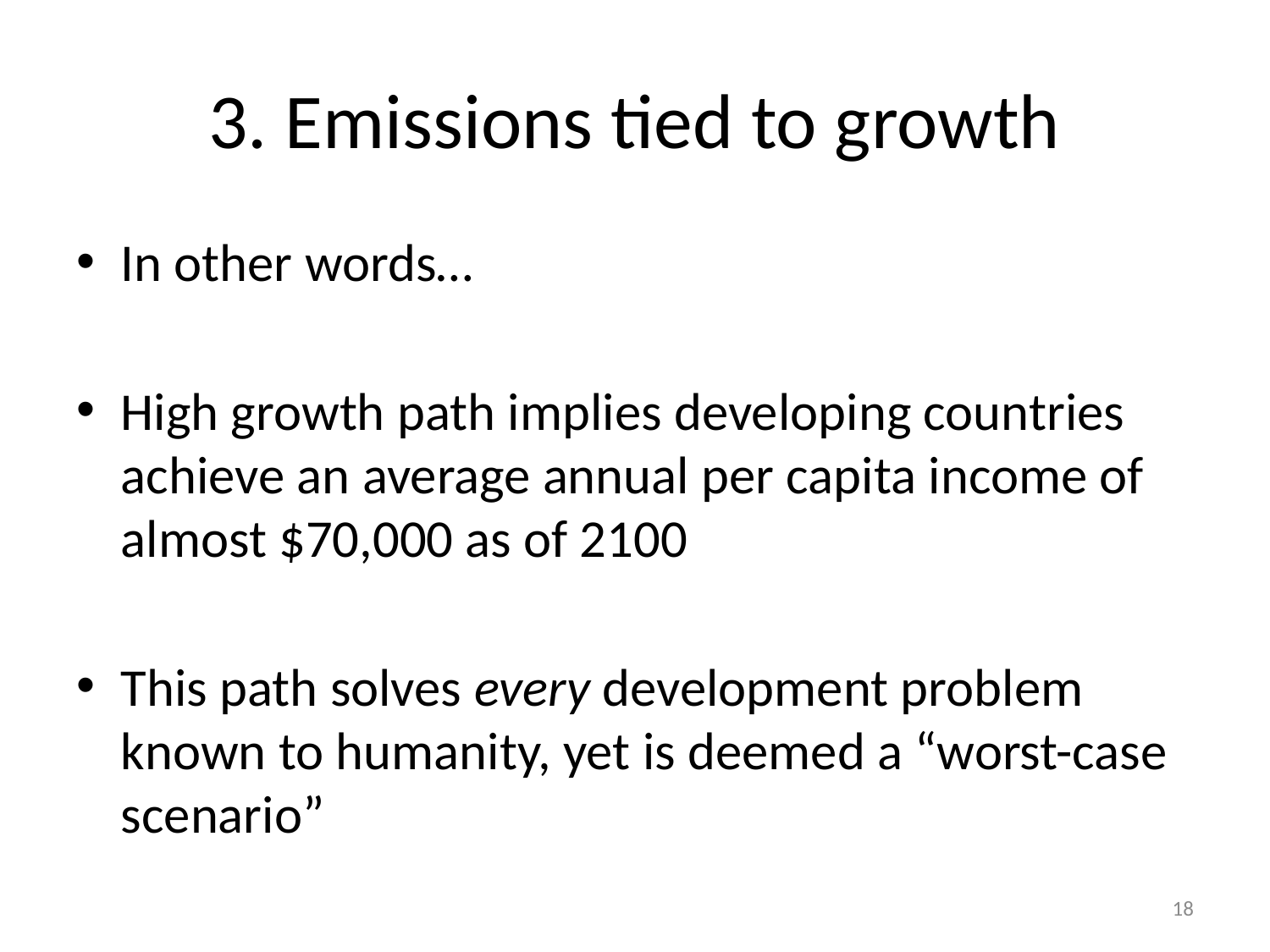

# 3. Emissions tied to growth
In other words…

High growth path implies developing countries achieve an average annual per capita income of almost $70,000 as of 2100

This path solves every development problem known to humanity, yet is deemed a “worst-case scenario”
18